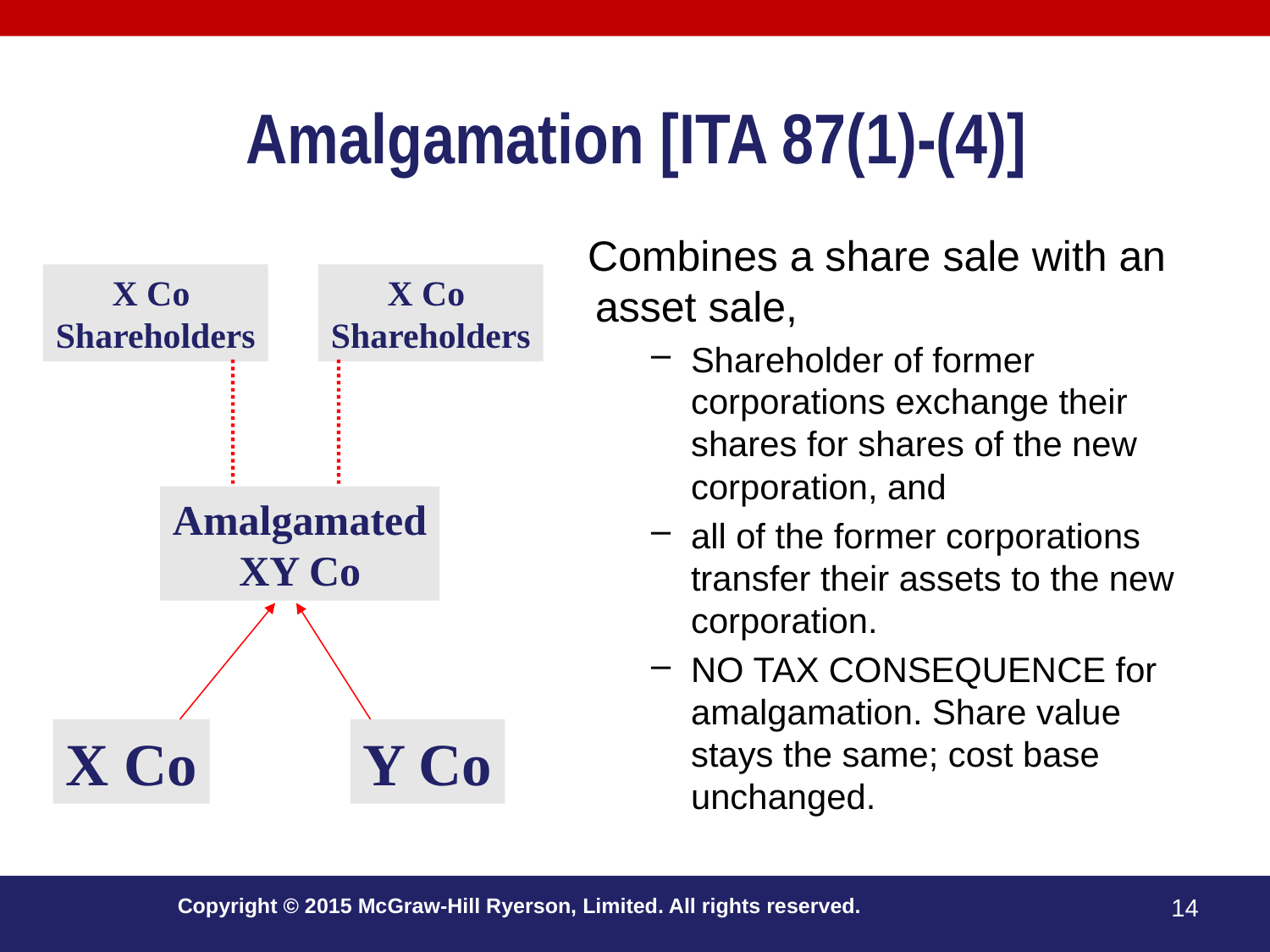

# Amalgamation [ITA 87(1)-(4)]
Combines a share sale with an asset sale,
Shareholder of former corporations exchange their shares for shares of the new corporation, and
all of the former corporations transfer their assets to the new corporation.
NO TAX CONSEQUENCE for amalgamation. Share value stays the same; cost base unchanged.

X Co
Shareholders
X Co
Shareholders

Amalgamated
XY Co

X Co
Y Co
Copyright © 2015 McGraw-Hill Ryerson, Limited. All rights reserved.
14